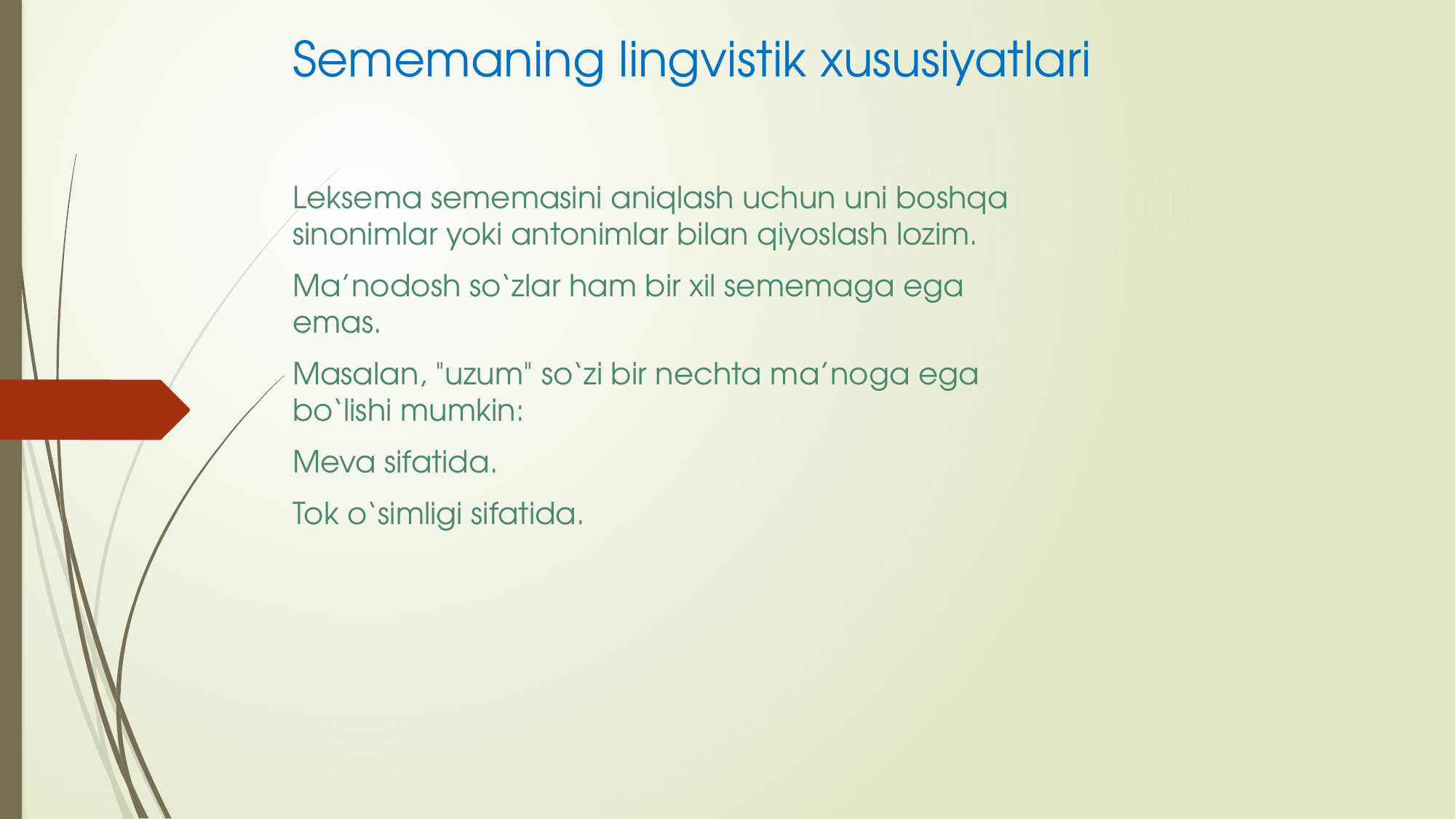

# Sememaning lingvistik xususiyatlari
Leksema sememasini aniqlash uchun uni boshqa sinonimlar yoki antonimlar bilan qiyoslash lozim.
Ma’nodosh so‘zlar ham bir xil sememaga ega emas.
Masalan, "uzum" so‘zi bir nechta ma’noga ega bo‘lishi mumkin:
Meva sifatida.
Tok o‘simligi sifatida.